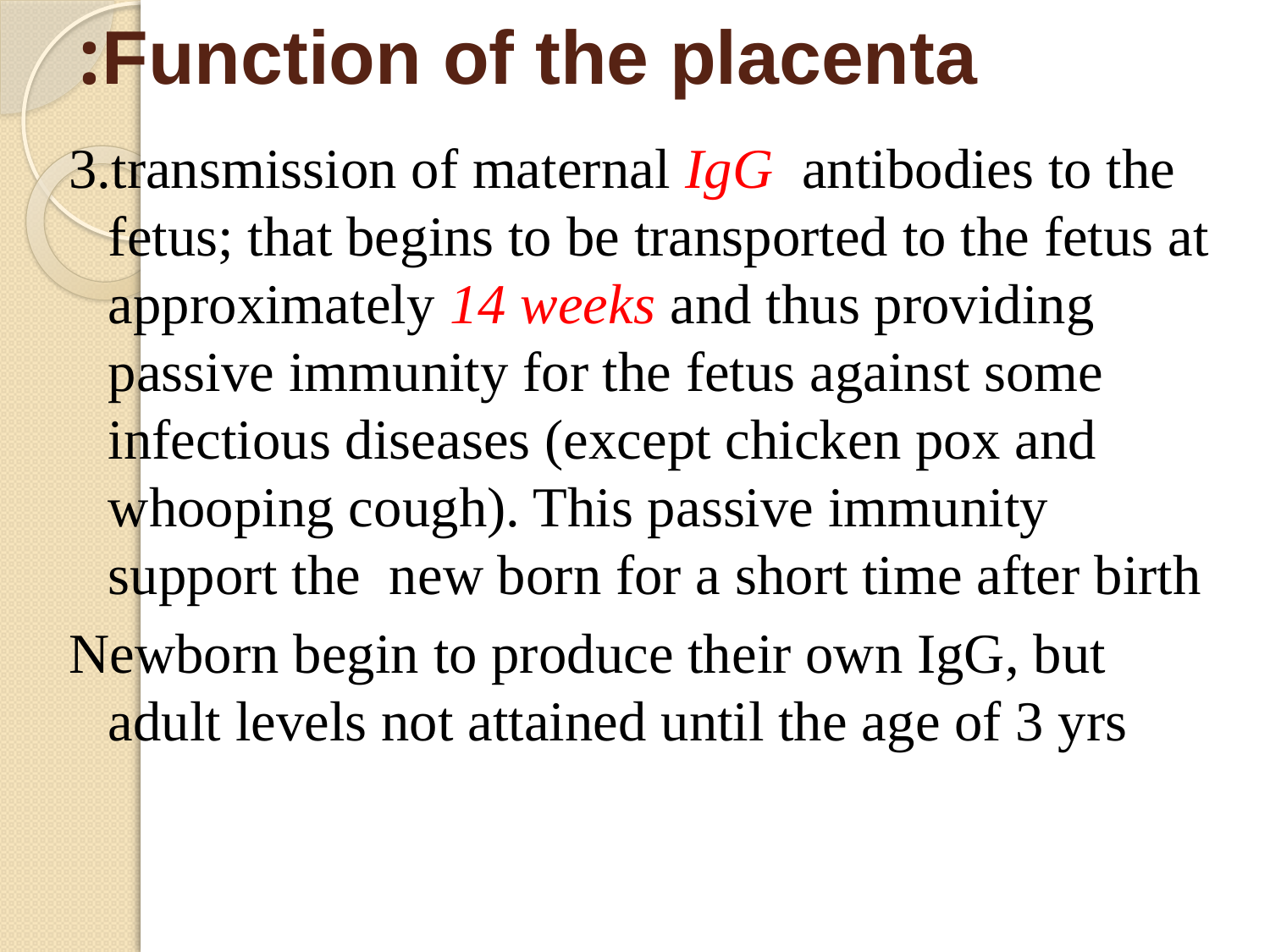

# Function of the placenta:
3.transmission of maternal IgG  antibodies to the fetus; that begins to be transported to the fetus at approximately 14 weeks and thus providing passive immunity for the fetus against some infectious diseases (except chicken pox and whooping cough). This passive immunity support the  new born for a short time after birth
Newborn begin to produce their own IgG, but adult levels not attained until the age of 3 yrs